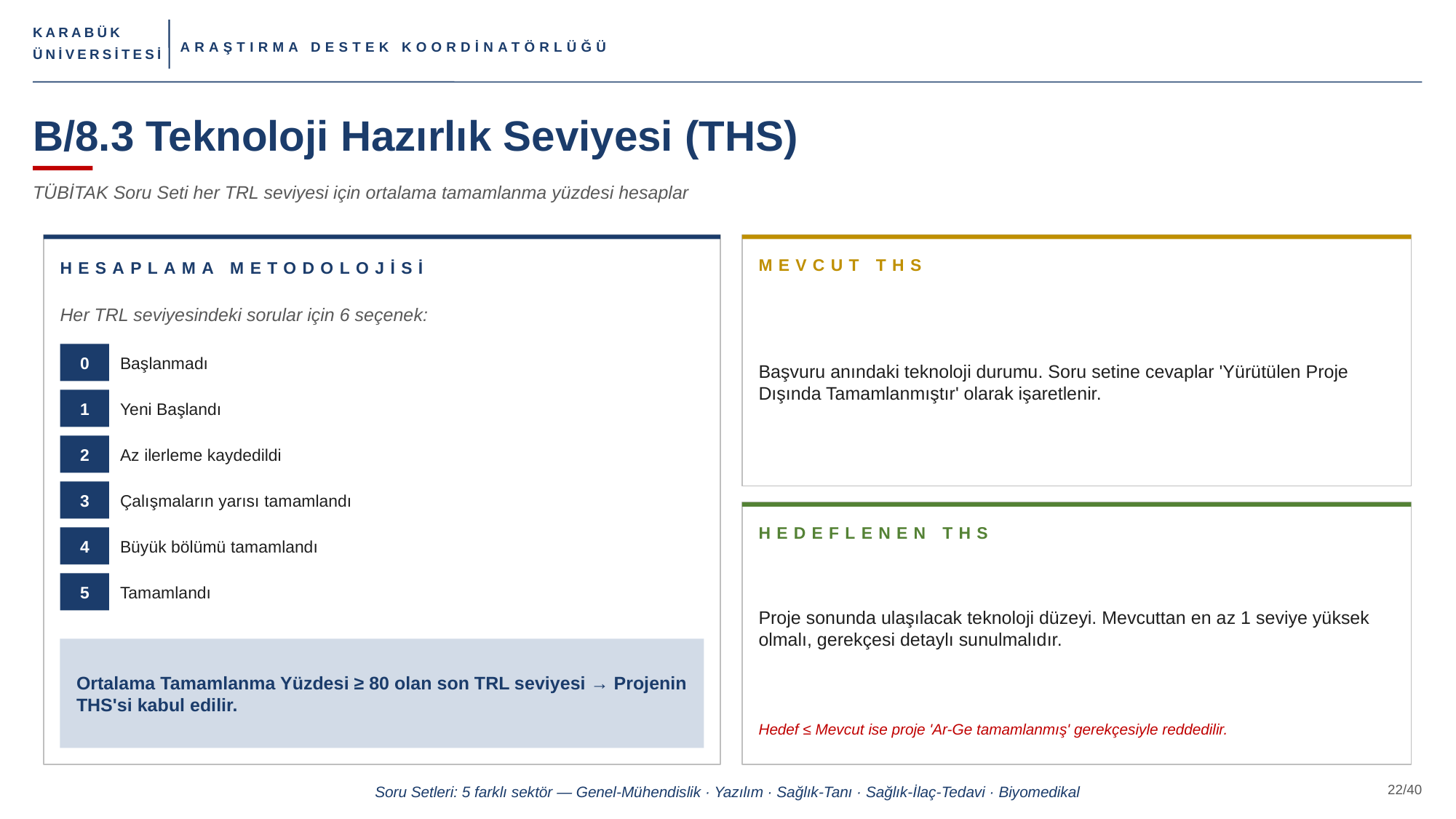

KARABÜK

ARAŞTIRMA DESTEK KOORDİNATÖRLÜĞÜ
ÜNİVERSİTESİ

B/8.3 Teknoloji Hazırlık Seviyesi (THS)

TÜBİTAK Soru Seti her TRL seviyesi için ortalama tamamlanma yüzdesi hesaplar

HESAPLAMA METODOLOJİSİ
MEVCUT THS
Her TRL seviyesindeki sorular için 6 seçenek:
Başvuru anındaki teknoloji durumu. Soru setine cevaplar 'Yürütülen Proje Dışında Tamamlanmıştır' olarak işaretlenir.

0
Başlanmadı

1
Yeni Başlandı

2
Az ilerleme kaydedildi

3
Çalışmaların yarısı tamamlandı

HEDEFLENEN THS

4
Büyük bölümü tamamlandı
Proje sonunda ulaşılacak teknoloji düzeyi. Mevcuttan en az 1 seviye yüksek olmalı, gerekçesi detaylı sunulmalıdır.

5
Tamamlandı

Ortalama Tamamlanma Yüzdesi ≥ 80 olan son TRL seviyesi → Projenin THS'si kabul edilir.
Hedef ≤ Mevcut ise proje 'Ar-Ge tamamlanmış' gerekçesiyle reddedilir.
Soru Setleri: 5 farklı sektör — Genel-Mühendislik · Yazılım · Sağlık-Tanı · Sağlık-İlaç-Tedavi · Biyomedikal
22/40